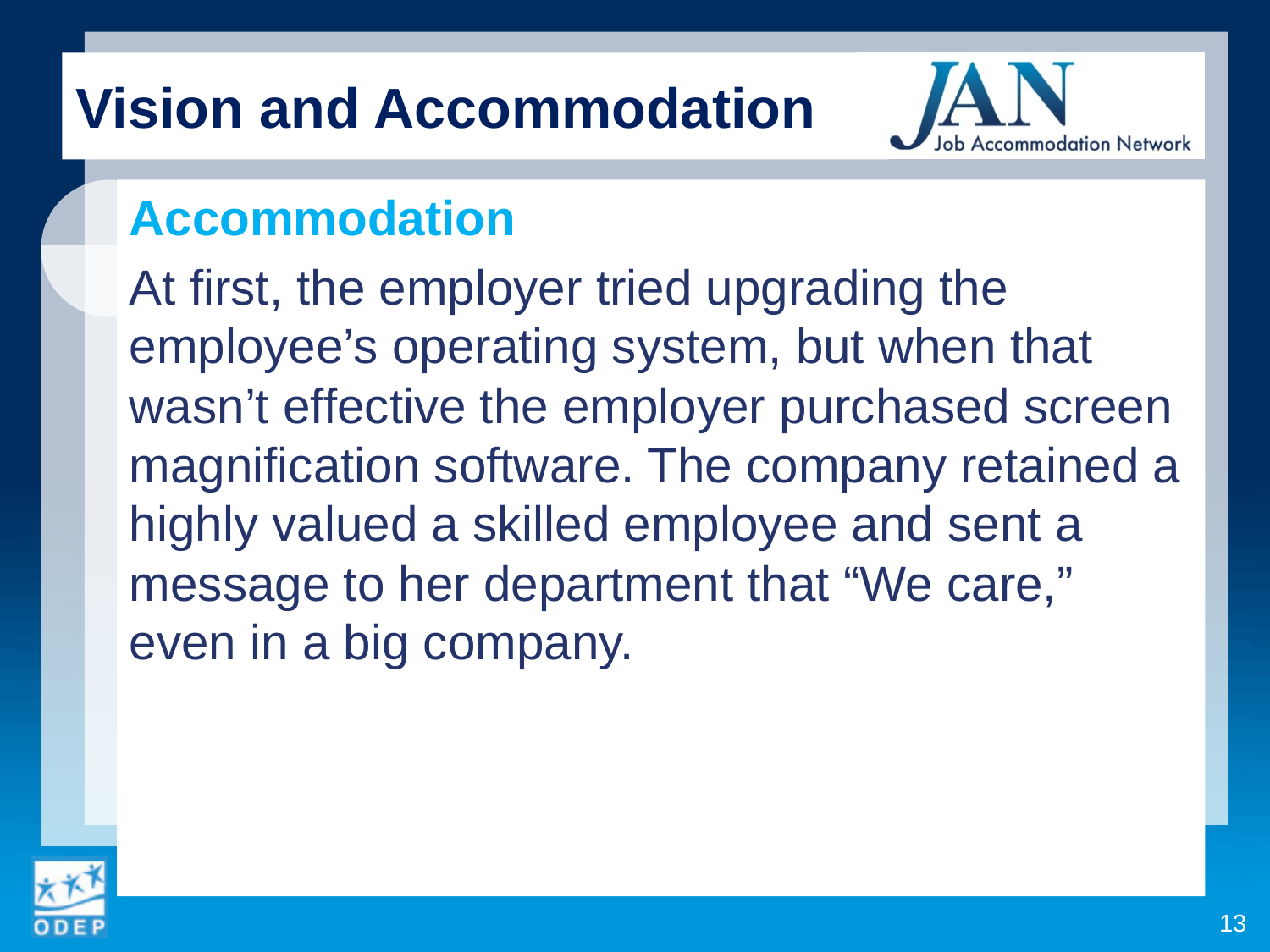

Vision and Accommodation
Accommodation
At first, the employer tried upgrading the employee’s operating system, but when that wasn’t effective the employer purchased screen magnification software. The company retained a highly valued a skilled employee and sent a message to her department that “We care,” even in a big company.

13